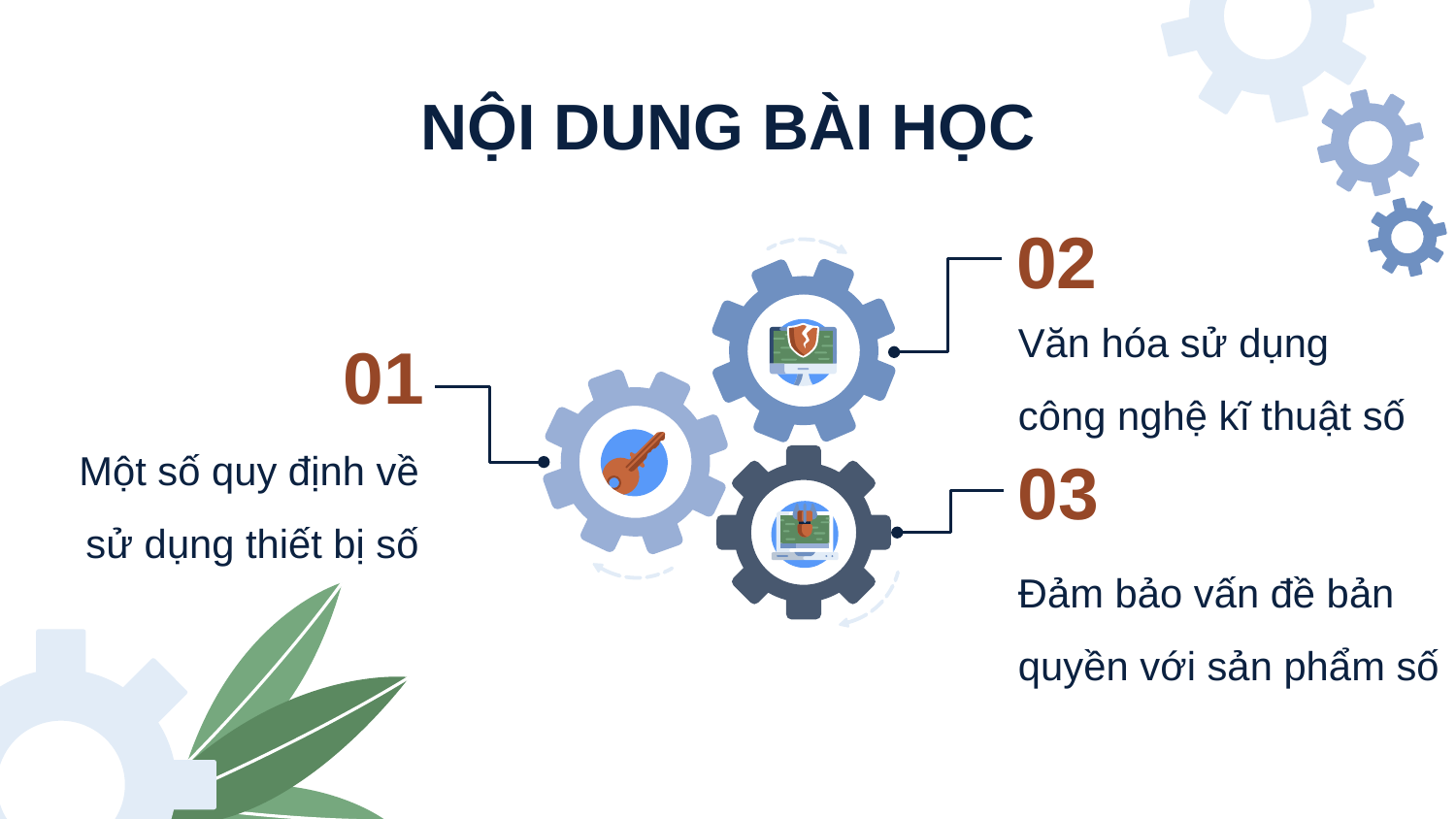

# NỘI DUNG BÀI HỌC
02

Văn hóa sử dụng công nghệ kĩ thuật số

01

Một số quy định về sử dụng thiết bị số

03

Đảm bảo vấn đề bản quyền với sản phẩm số